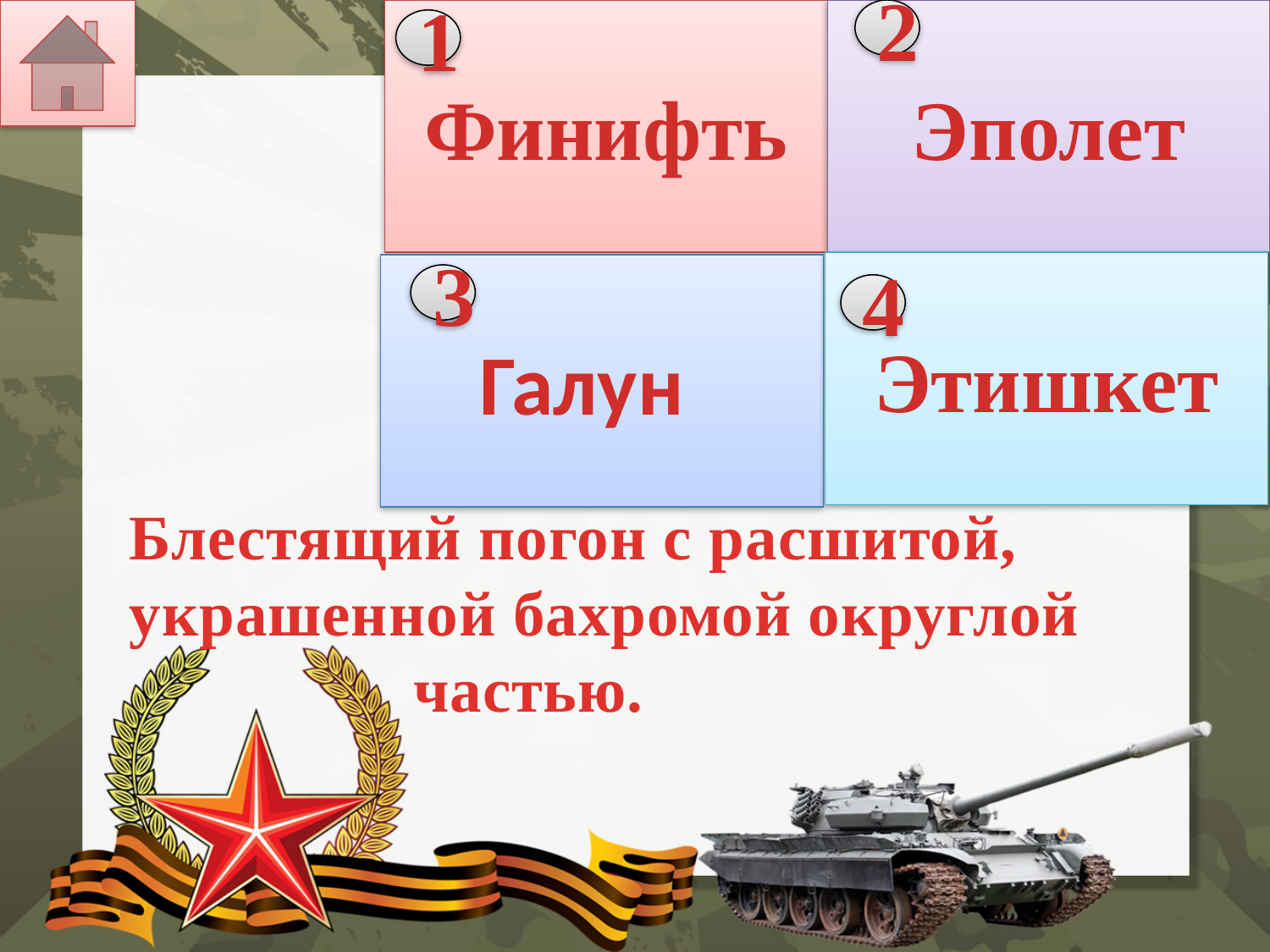

Финифть
Эполет
2
1
Этишкет
Галун
3
4
# Блестящий погон с расшитой, украшенной бахромой округлой частью.